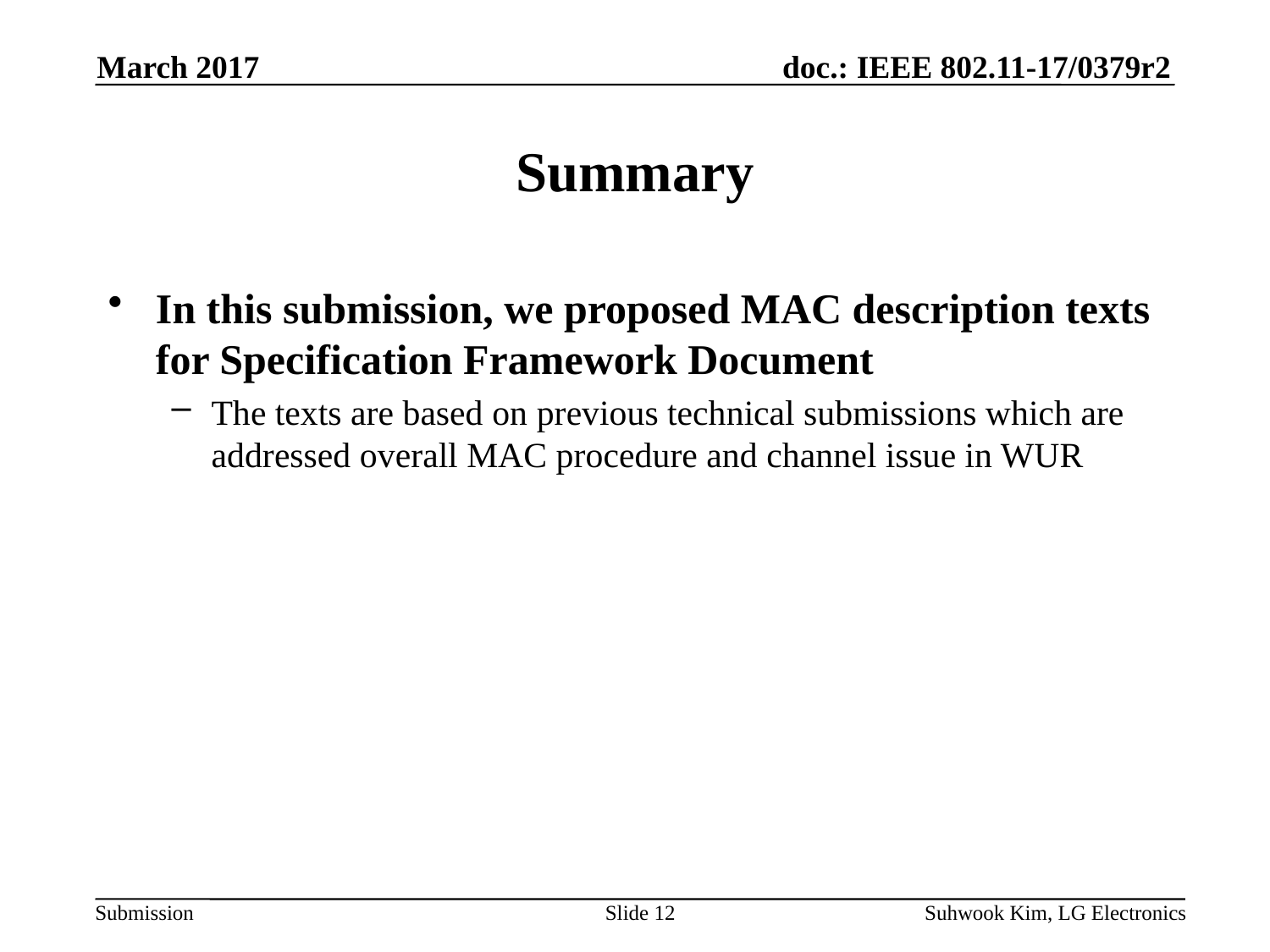

March 2017
# Summary
In this submission, we proposed MAC description texts for Specification Framework Document
The texts are based on previous technical submissions which are addressed overall MAC procedure and channel issue in WUR

Slide 12
Suhwook Kim, LG Electronics